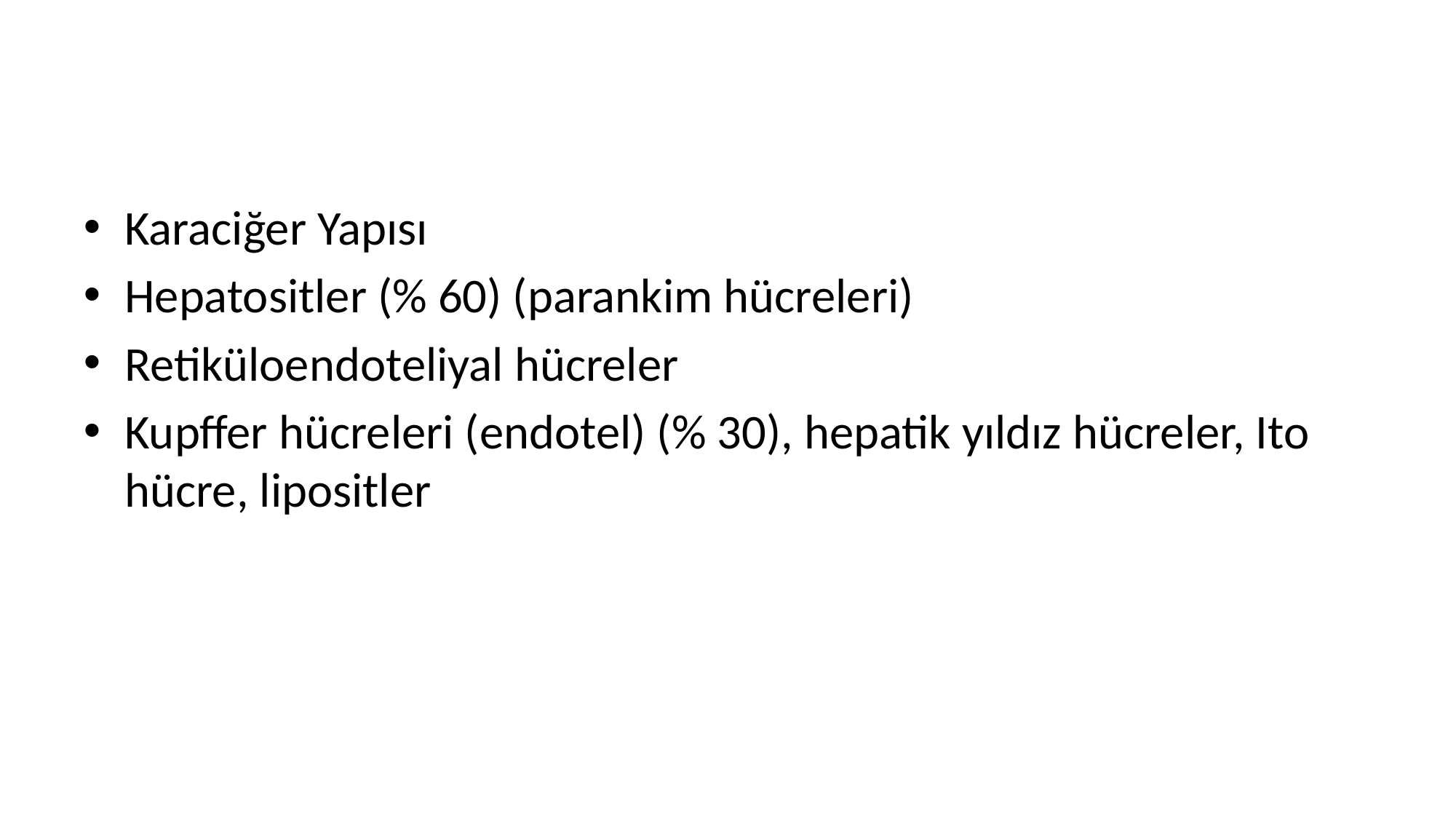

#
Karaciğer Yapısı
Hepatositler (% 60) (parankim hücreleri)
Retiküloendoteliyal hücreler
Kupffer hücreleri (endotel) (% 30), hepatik yıldız hücreler, Ito hücre, lipositler